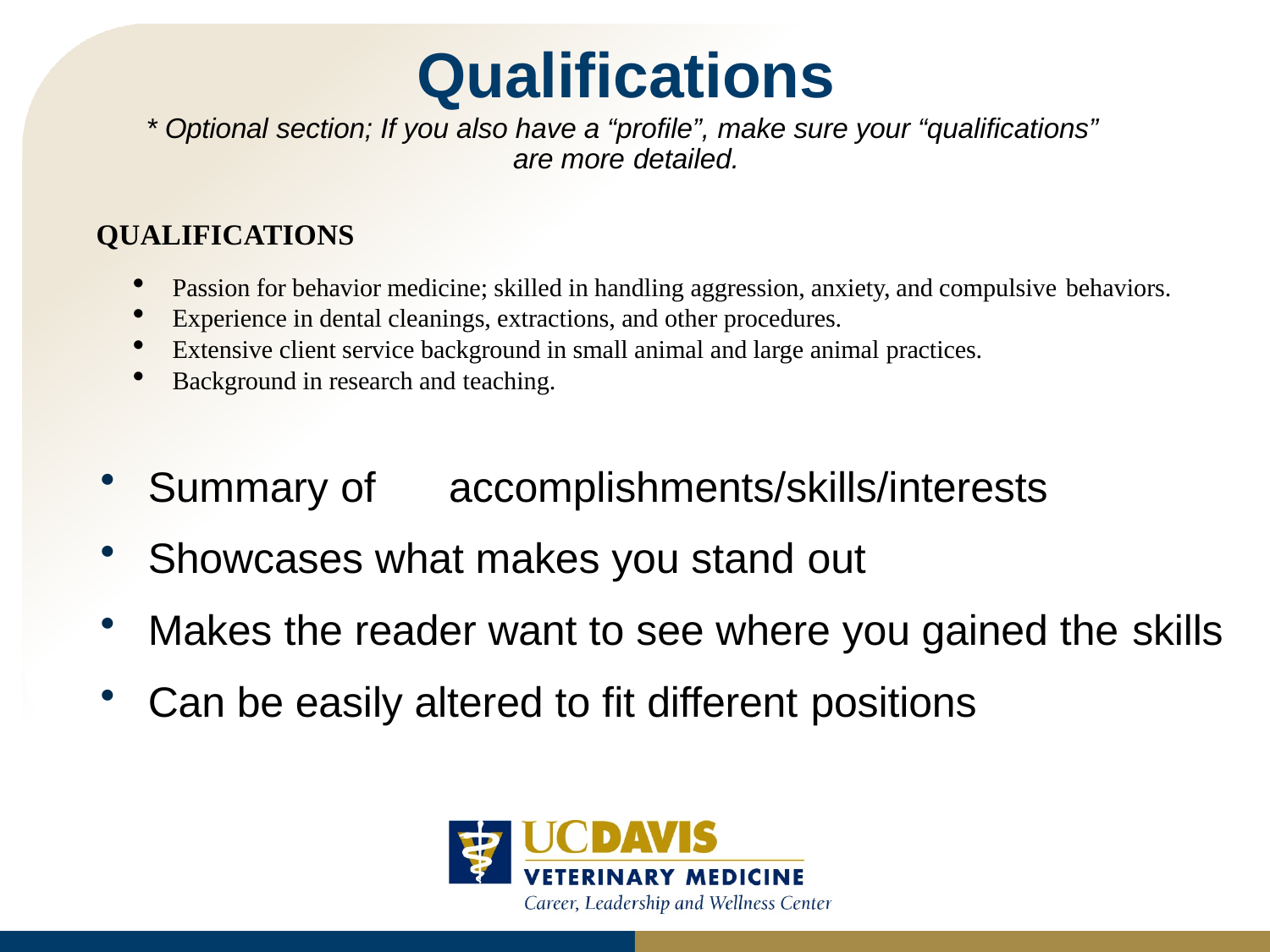

# Qualifications
* Optional section; If you also have a “profile”, make sure your “qualifications”  are more detailed.
QUALIFICATIONS
Passion for behavior medicine; skilled in handling aggression, anxiety, and compulsive behaviors.
Experience in dental cleanings, extractions, and other procedures.
Extensive client service background in small animal and large animal practices.
Background in research and teaching.
Summary of	accomplishments/skills/interests
Showcases what makes you stand out
Makes the reader want to see where you gained the skills
Can be easily altered to fit different positions